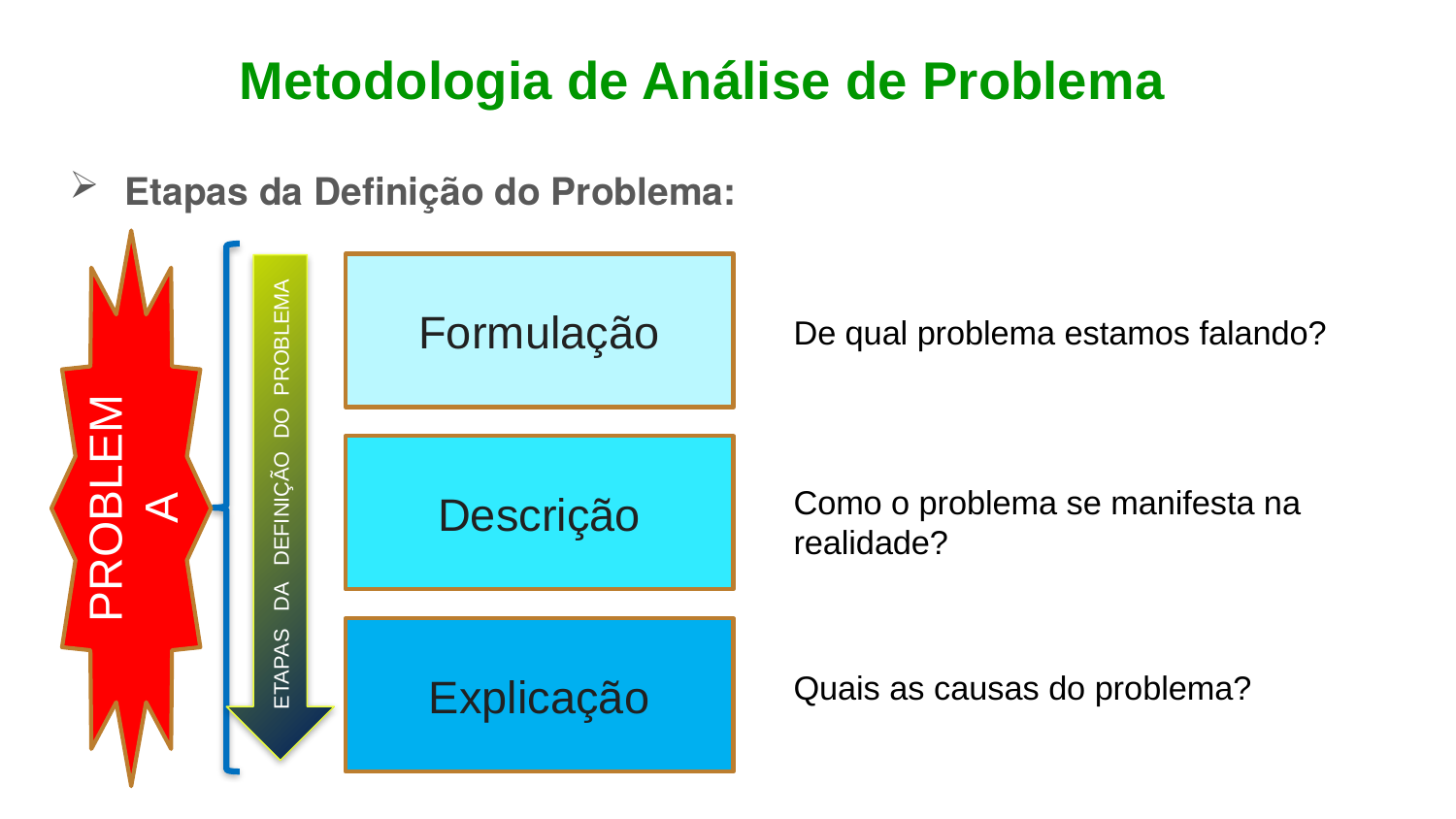

# Metodologia de Análise de Problema

Etapas da Definição do Problema:

PROBLEMA

Formulação
ETAPAS   DA   DEFINIÇÃO  DO  PROBLEMA
De qual problema estamos falando?
Descrição
Como o problema se manifesta na realidade?
Explicação
Quais as causas do problema?